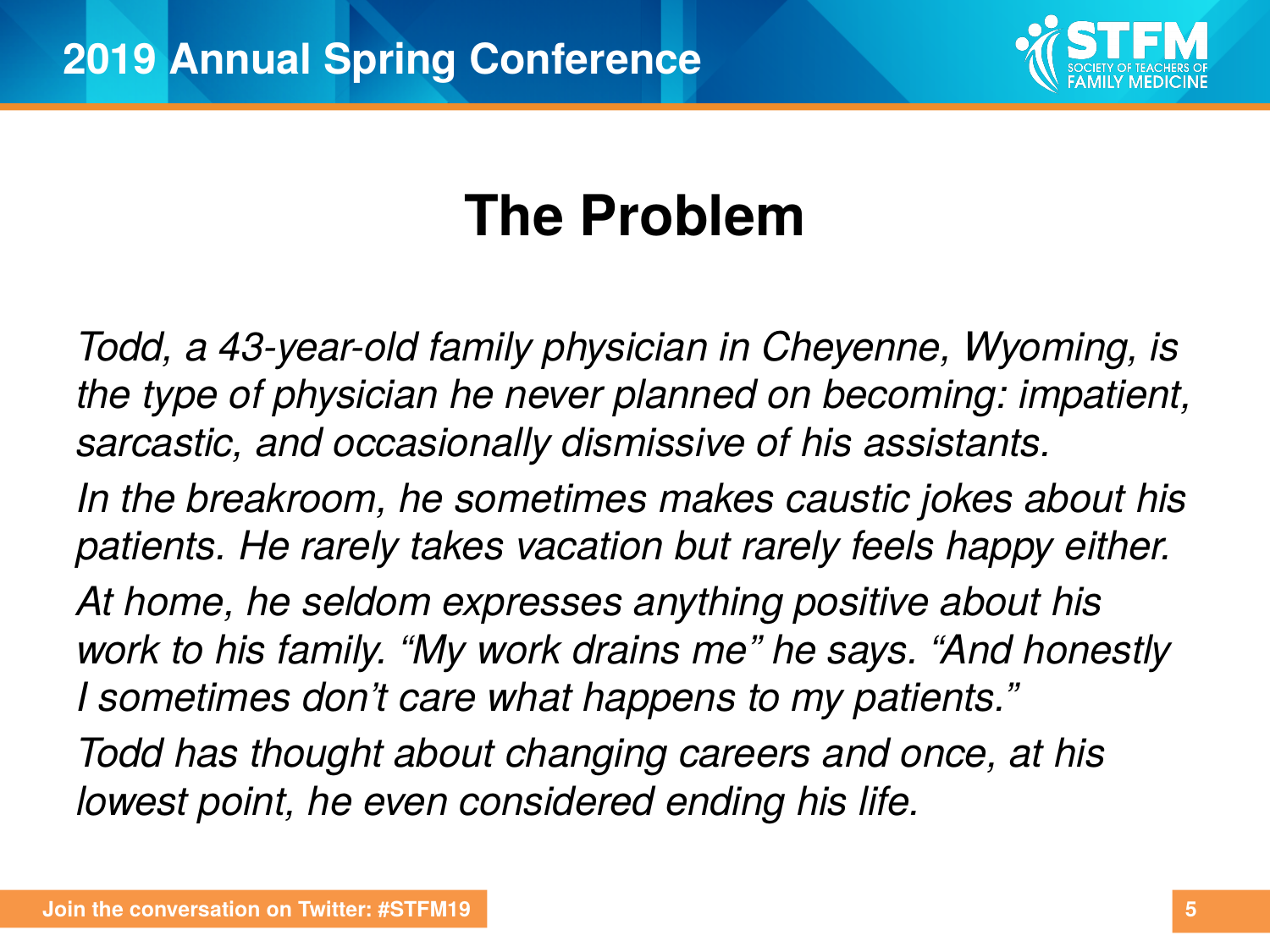

# The Problem
Todd, a 43-year-old family physician in Cheyenne, Wyoming, is the type of physician he never planned on becoming: impatient, sarcastic, and occasionally dismissive of his assistants.
In the breakroom, he sometimes makes caustic jokes about his patients. He rarely takes vacation but rarely feels happy either.
At home, he seldom expresses anything positive about his work to his family. “My work drains me” he says. “And honestly I sometimes don’t care what happens to my patients.”
Todd has thought about changing careers and once, at his lowest point, he even considered ending his life.